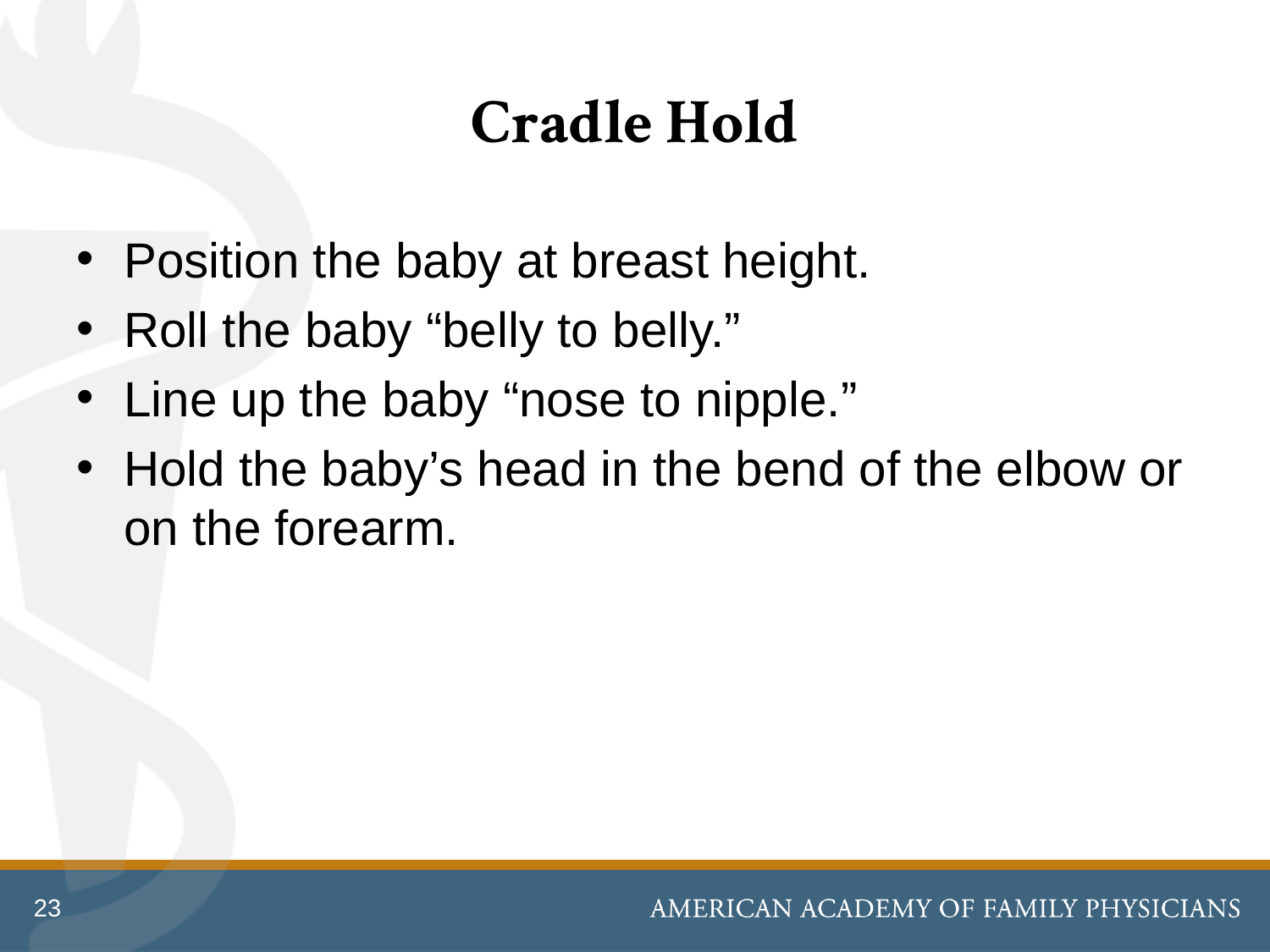

# Cradle Hold
Position the baby at breast height.
Roll the baby “belly to belly.”
Line up the baby “nose to nipple.”
Hold the baby’s head in the bend of the elbow or on the forearm.
23